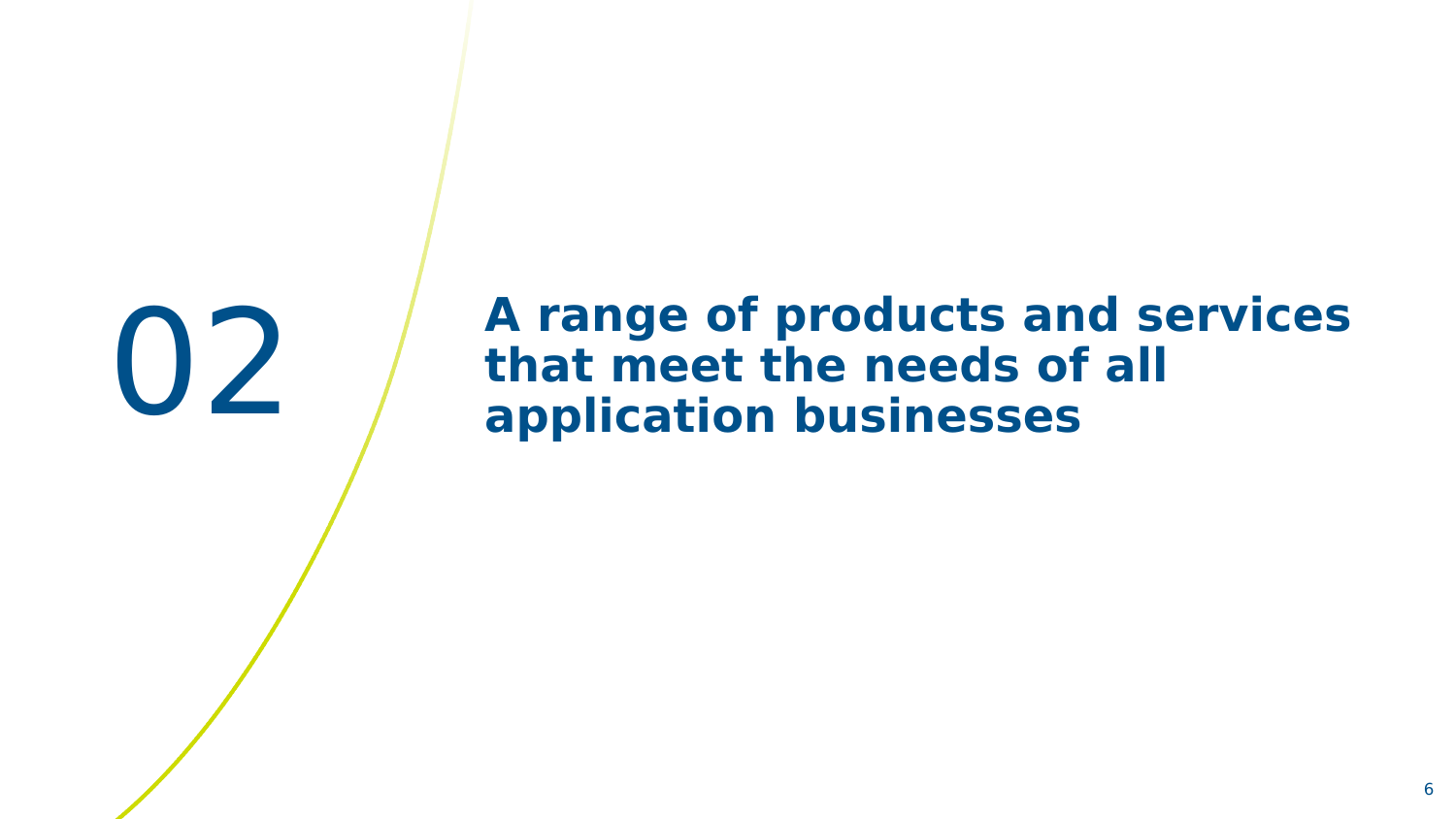

02
# A range of products and services that meet the needs of all application businesses